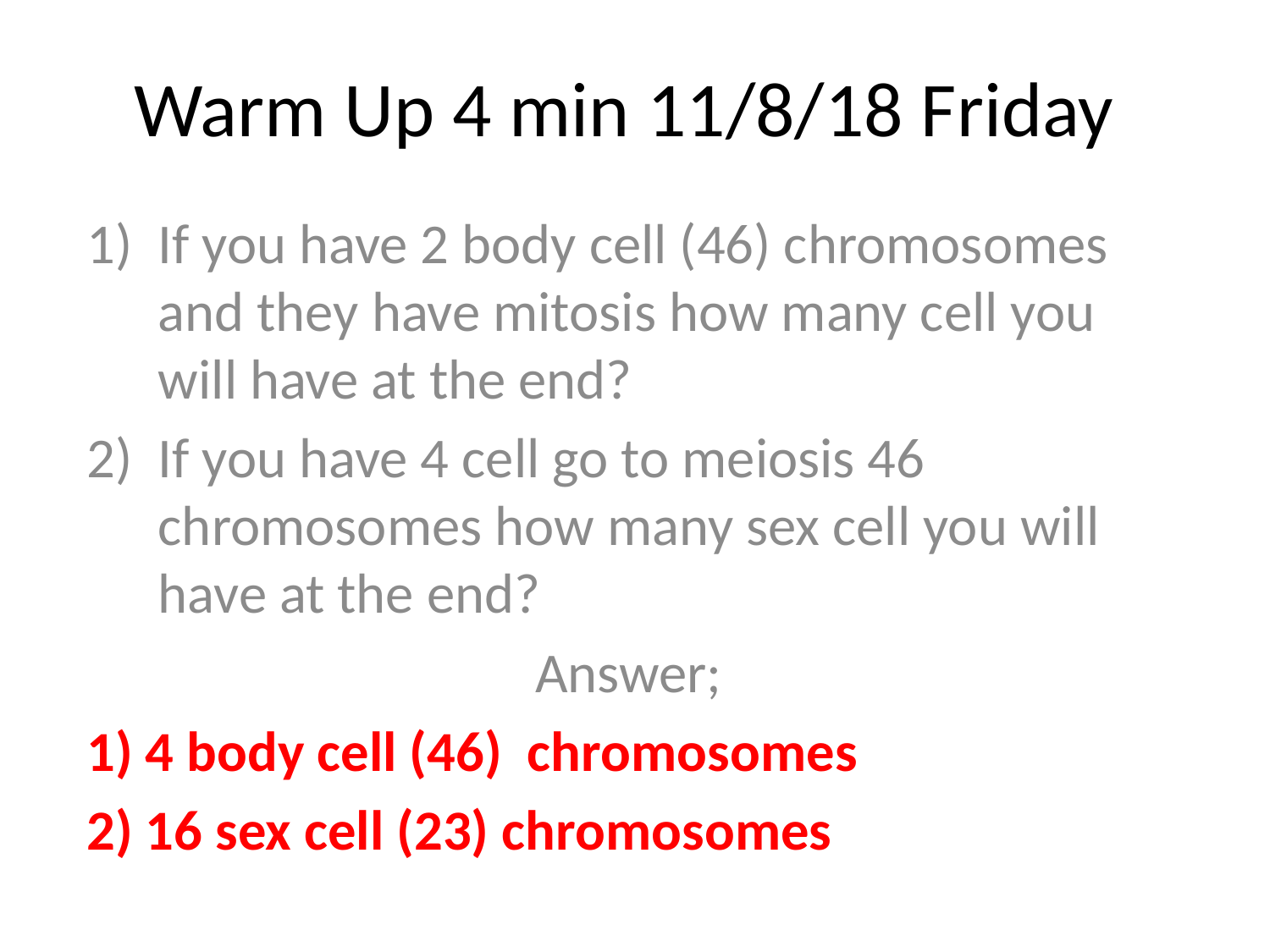

# Warm Up 4 min 11/8/18 Friday
If you have 2 body cell (46) chromosomes and they have mitosis how many cell you will have at the end?
If you have 4 cell go to meiosis 46 chromosomes how many sex cell you will have at the end?
Answer;
1) 4 body cell (46)  chromosomes
2) 16 sex cell (23) chromosomes